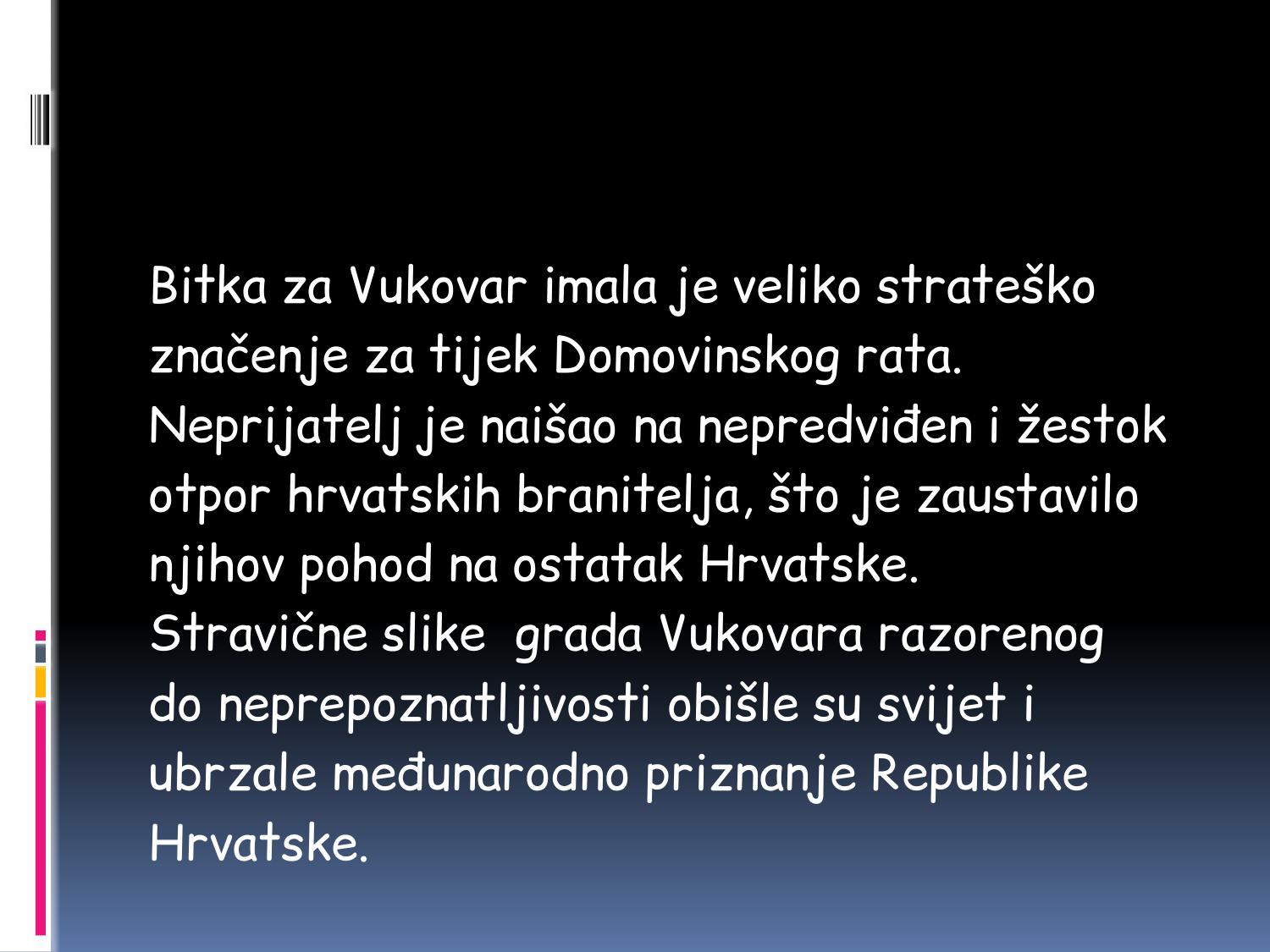

#
Bitka za Vukovar imala je veliko strateško
značenje za tijek Domovinskog rata.
Neprijatelj je naišao na nepredviđen i žestok
otpor hrvatskih branitelja, što je zaustavilo
njihov pohod na ostatak Hrvatske.
Stravične slike  grada Vukovara razorenog
do neprepoznatljivosti obišle su svijet i
ubrzale međunarodno priznanje Republike
Hrvatske.